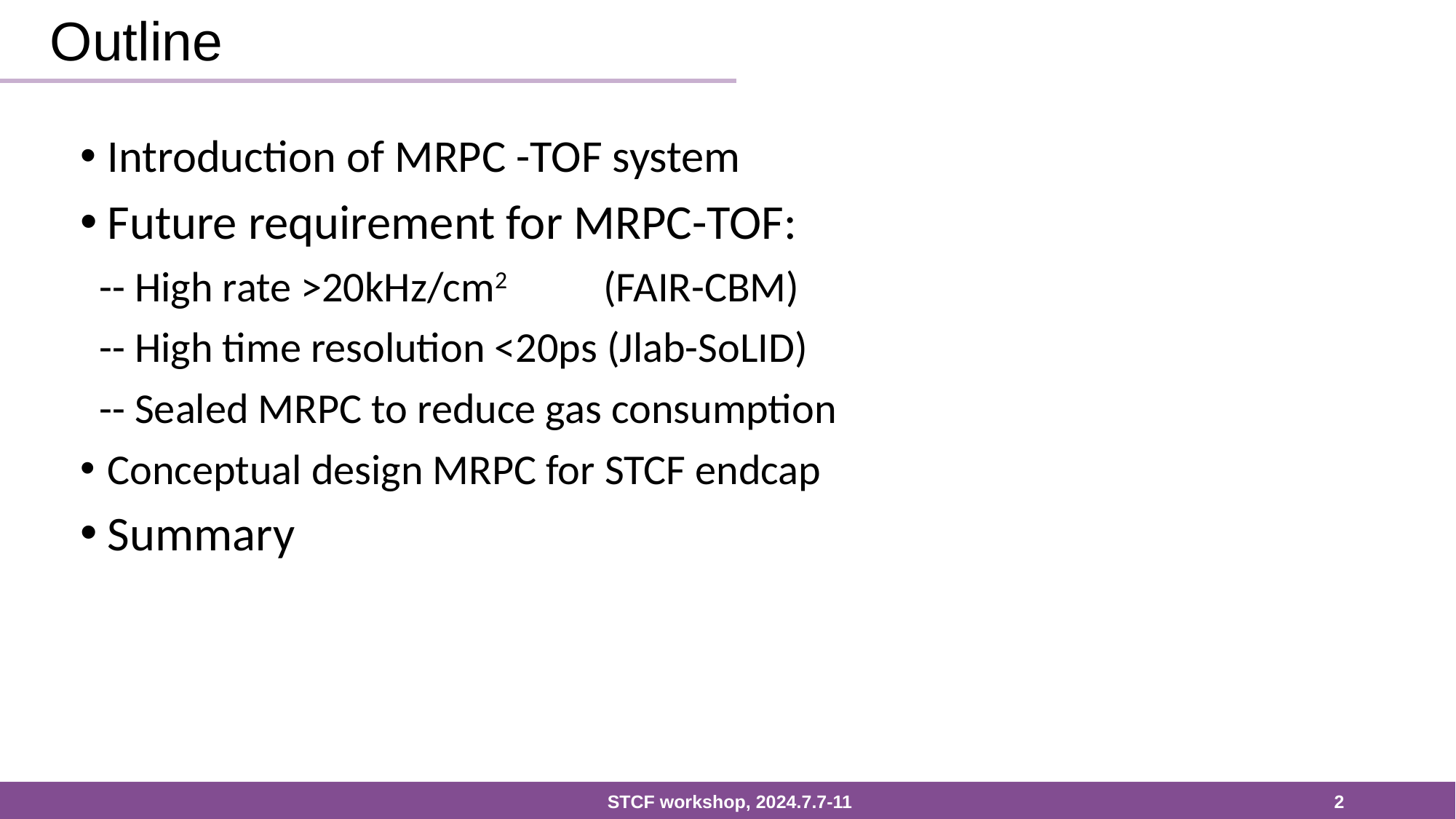

# Outline
Introduction of MRPC -TOF system
Future requirement for MRPC-TOF:
  -- High rate >20kHz/cm2          (FAIR-CBM)
  -- High time resolution <20ps (Jlab-SoLID)
  -- Sealed MRPC to reduce gas consumption
Conceptual design MRPC for STCF endcap
Summary

 STCF workshop, 2024.7.7-11
2